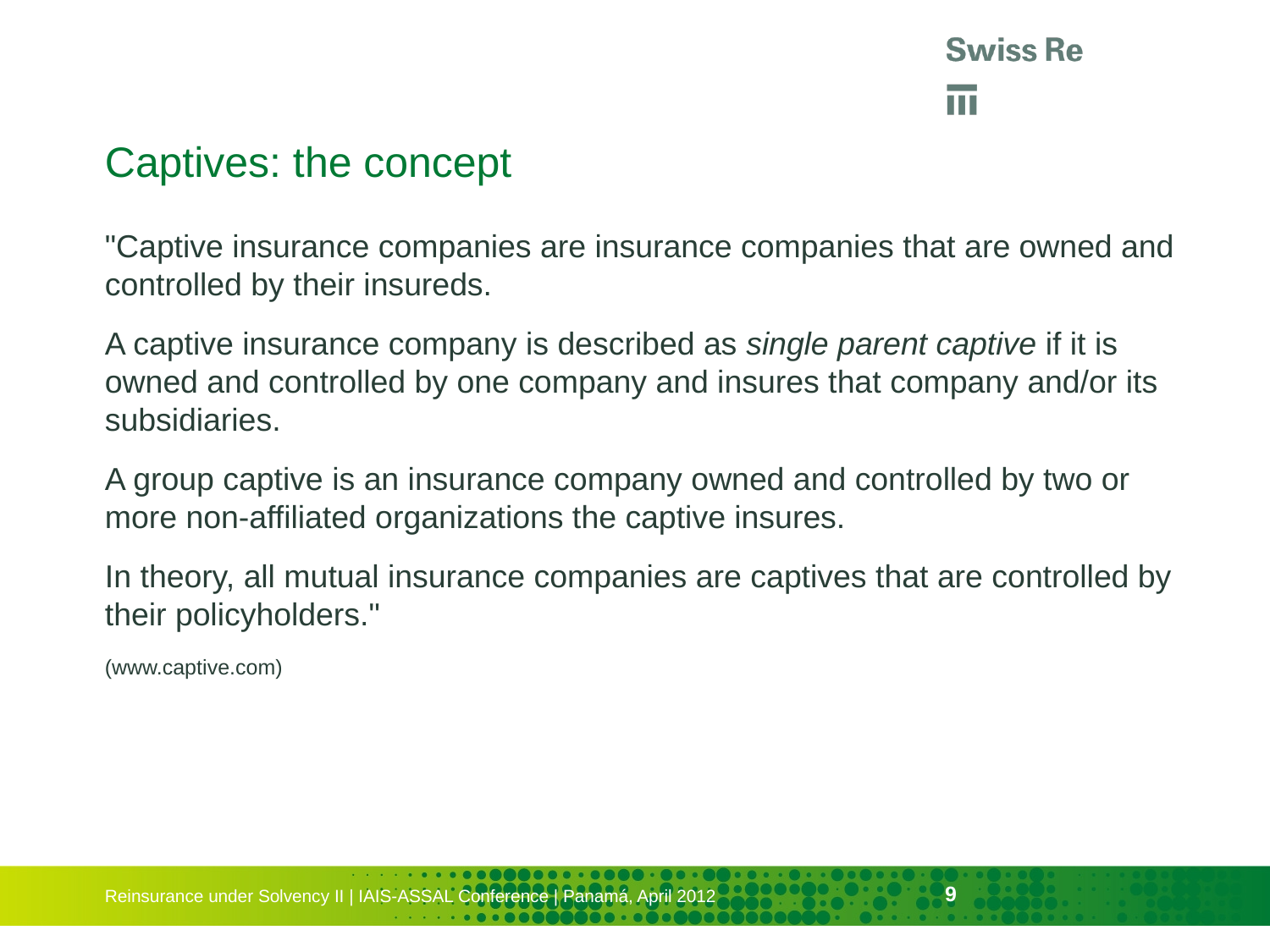

# Captives: the concept
"Captive insurance companies are insurance companies that are owned and controlled by their insureds.
A captive insurance company is described as single parent captive if it is owned and controlled by one company and insures that company and/or its subsidiaries.
A group captive is an insurance company owned and controlled by two or more non-affiliated organizations the captive insures.
In theory, all mutual insurance companies are captives that are controlled by their policyholders."
(www.captive.com)
9